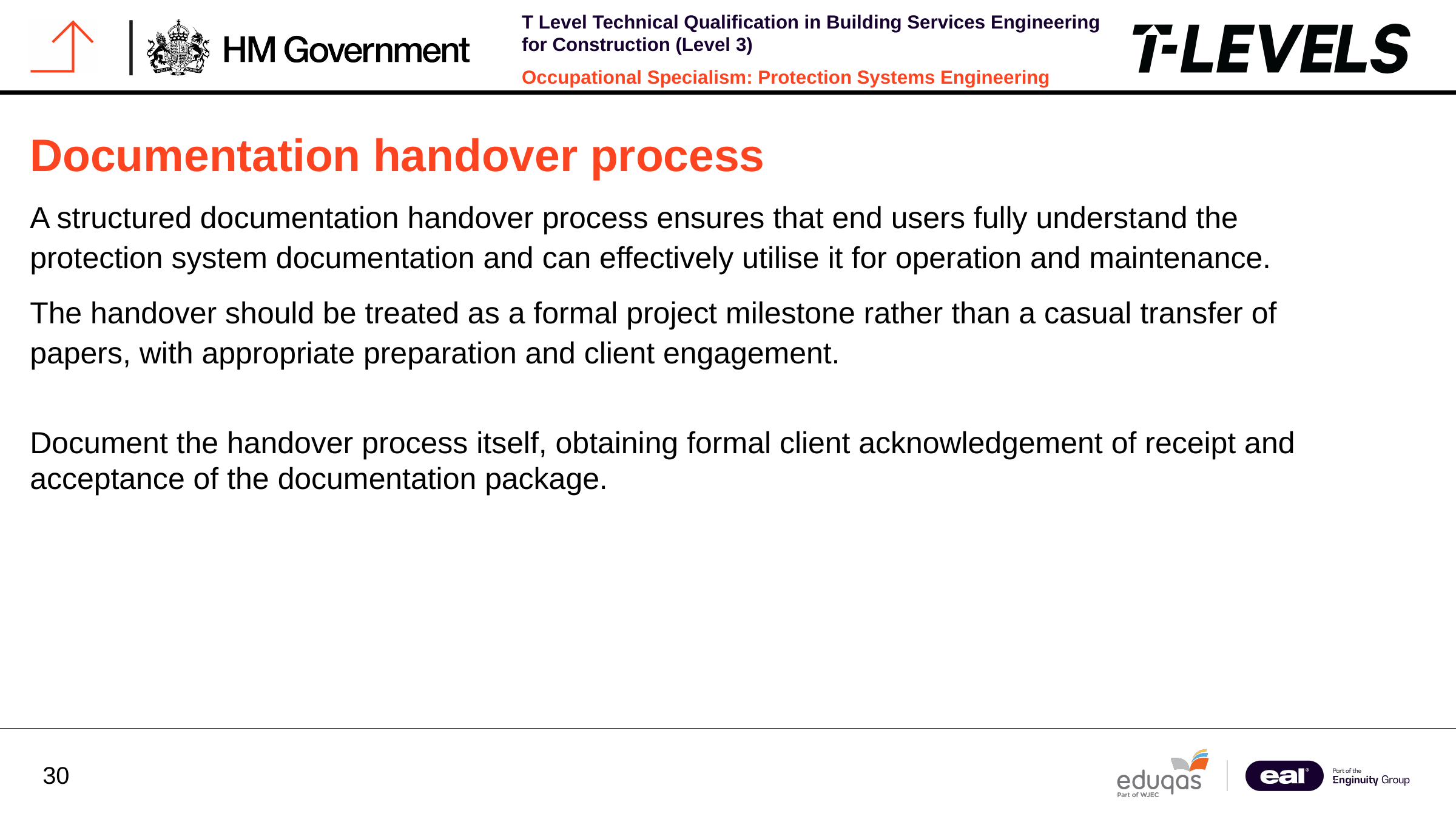

Documentation handover process
A structured documentation handover process ensures that end users fully understand the protection system documentation and can effectively utilise it for operation and maintenance.
The handover should be treated as a formal project milestone rather than a casual transfer of papers, with appropriate preparation and client engagement.
Document the handover process itself, obtaining formal client acknowledgement of receipt and acceptance of the documentation package.